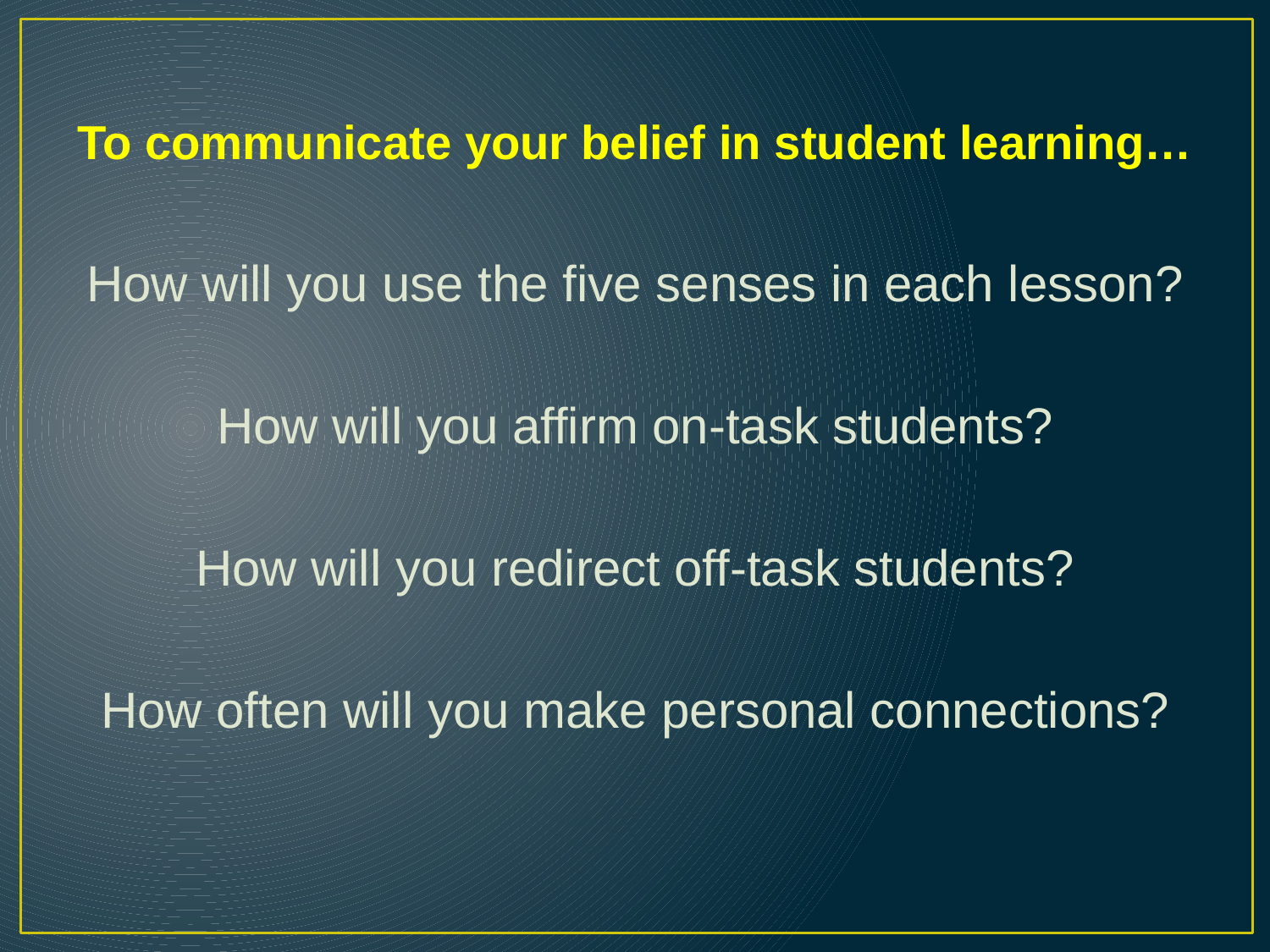

To communicate your belief in student learning…

How will you use the five senses in each lesson?

How will you affirm on-task students?

How will you redirect off-task students?

How often will you make personal connections?